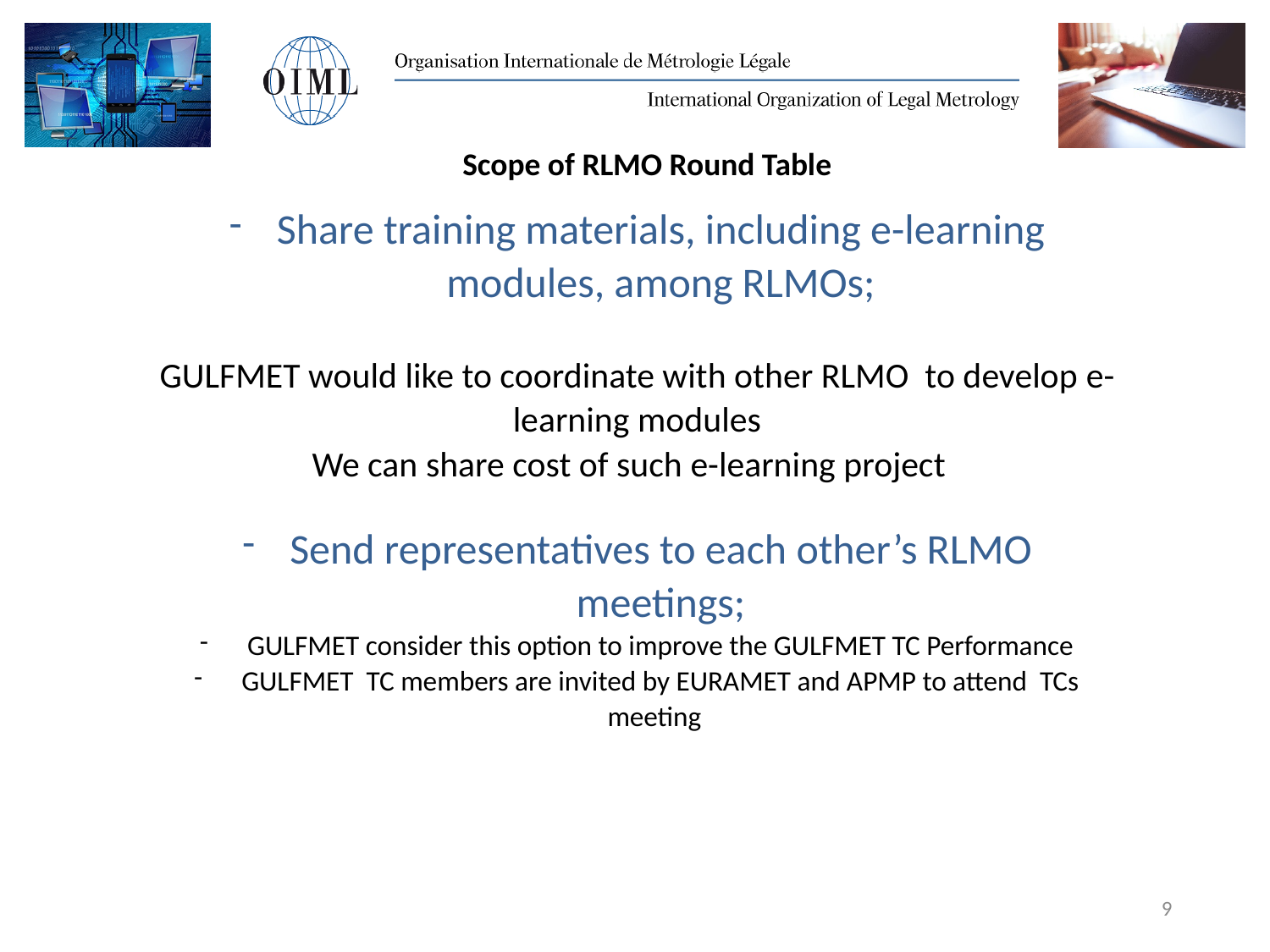

10/8/2020
Scope of RLMO Round Table
Share training materials, including e-learning modules, among RLMOs;

GULFMET would like to coordinate with other RLMO  to develop e-learning modules
We can share cost of such e-learning project

Send representatives to each other’s RLMO meetings;
GULFMET consider this option to improve the GULFMET TC Performance
GULFMET  TC members are invited by EURAMET and APMP to attend  TCs meeting

9